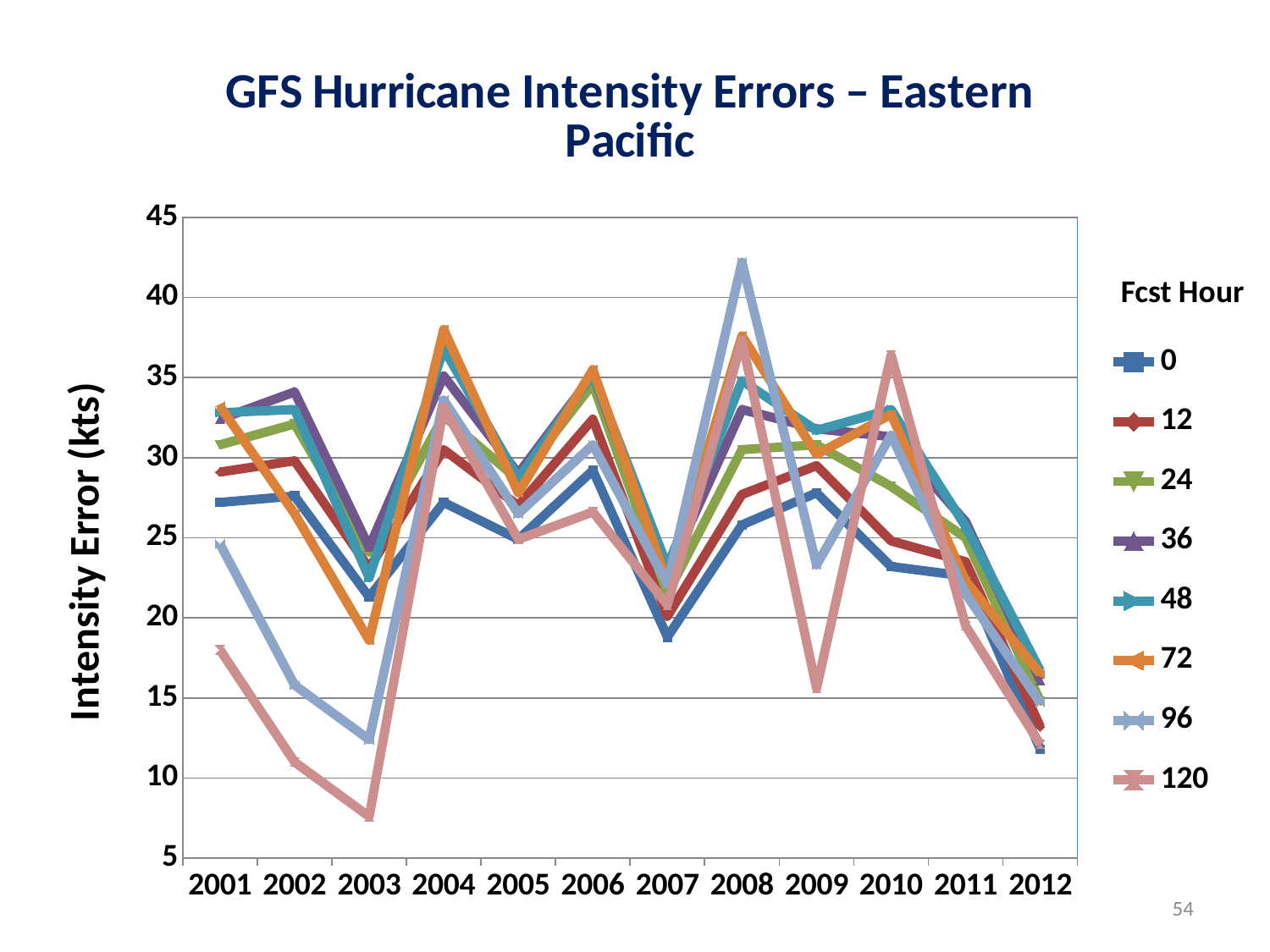

### Chart: GFS Hurricane Intensity Errors – Eastern Pacific

| Category | 0 | 12 | 24 | 36 | 48 | 72 | 96 | 120 |
|---|---|---|---|---|---|---|---|---|
| 2001 | 27.2 | 29.1 | 30.8 | 32.4 | 32.800000000000004 | 33.2 | 24.6 | 18.0 |
| 2002 | 27.6 | 29.8 | 32.1 | 34.1 | 33.0 | 26.5 | 15.8 | 11.0 |
| 2003 | 21.3 | 23.1 | 24.1 | 24.4 | 22.5 | 18.6 | 12.4 | 7.6 |
| 2004 | 27.2 | 30.5 | 32.6 | 35.1 | 36.800000000000004 | 38.0 | 33.6 | 33.1 |
| 2005 | 24.9 | 27.0 | 28.6 | 29.0 | 28.7 | 27.8 | 26.5 | 24.9 |
| 2006 | 29.2 | 32.4 | 34.6 | 35.2 | 35.2 | 35.5 | 30.8 | 26.6 |
| 2007 | 18.8 | 20.1 | 21.5 | 22.7 | 23.2 | 22.2 | 22.1 | 20.8 |
| 2008 | 25.8 | 27.7 | 30.5 | 33.0 | 34.800000000000004 | 37.6 | 42.2 | 37.300000000000004 |
| 2009 | 27.8 | 29.5 | 30.8 | 31.8 | 31.7 | 30.2 | 23.3 | 15.6 |
| 2010 | 23.2 | 24.8 | 28.2 | 31.3 | 33.0 | 32.7 | 31.4 | 36.4 |
| 2011 | 22.6 | 23.5 | 25.0 | 26.0 | 25.7 | 22.3 | 21.5 | 19.5 |
| 2012 | 11.8 | 13.2 | 14.8 | 16.1 | 16.7 | 16.5 | 14.7 | 12.1 |
Fcst Hour
54